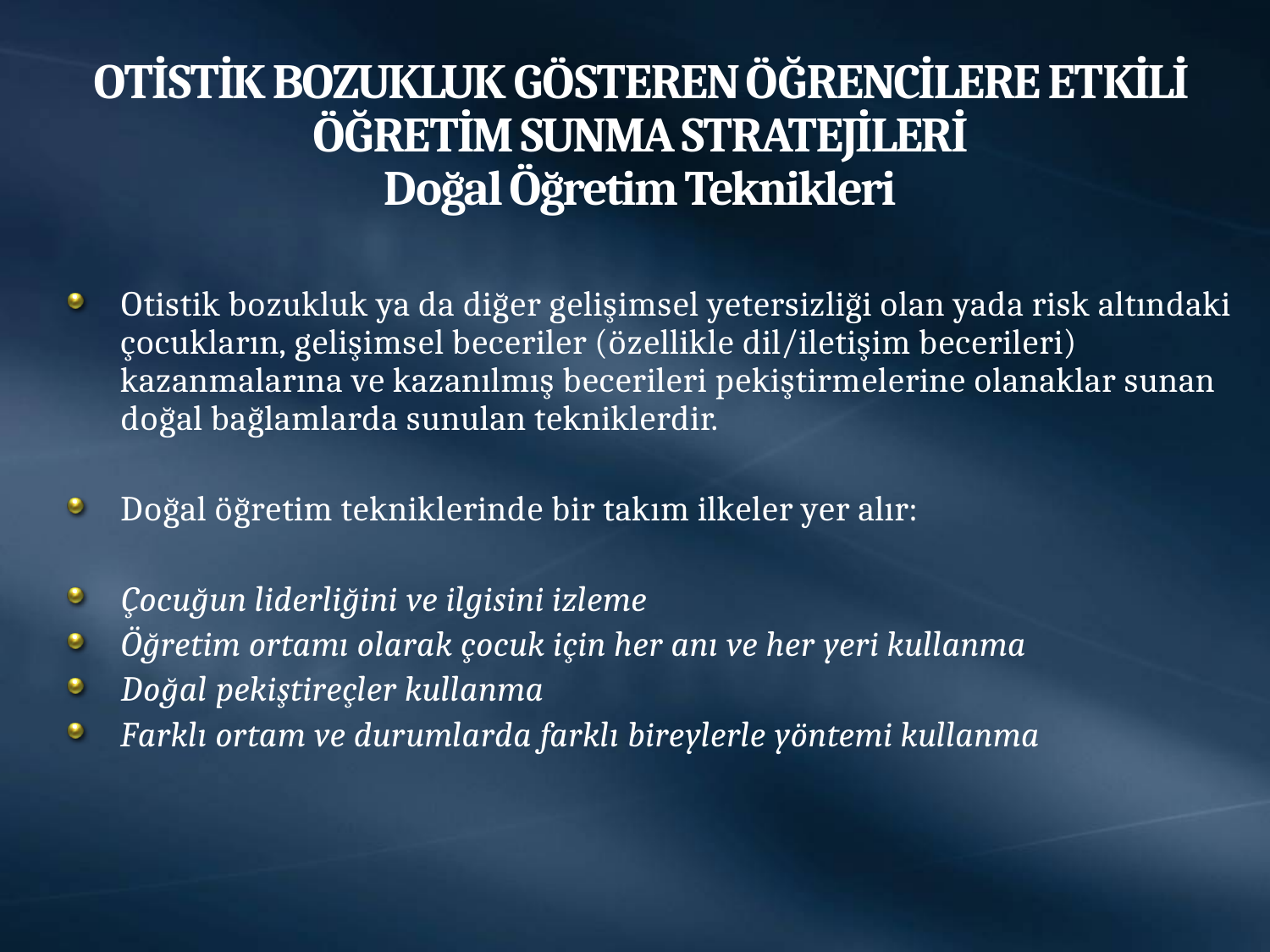

# OTİSTİK BOZUKLUK GÖSTEREN ÖĞRENCİLERE ETKİLİ ÖĞRETİM SUNMA STRATEJİLERİ Doğal Öğretim Teknikleri
Otistik bozukluk ya da diğer gelişimsel yetersizliği olan yada risk altındaki çocukların, gelişimsel beceriler (özellikle dil/iletişim becerileri) kazanmalarına ve kazanılmış becerileri pekiştirmelerine olanaklar sunan doğal bağlamlarda sunulan tekniklerdir.

Doğal öğretim tekniklerinde bir takım ilkeler yer alır:

Çocuğun liderliğini ve ilgisini izleme
Öğretim ortamı olarak çocuk için her anı ve her yeri kullanma
Doğal pekiştireçler kullanma
Farklı ortam ve durumlarda farklı bireylerle yöntemi kullanma